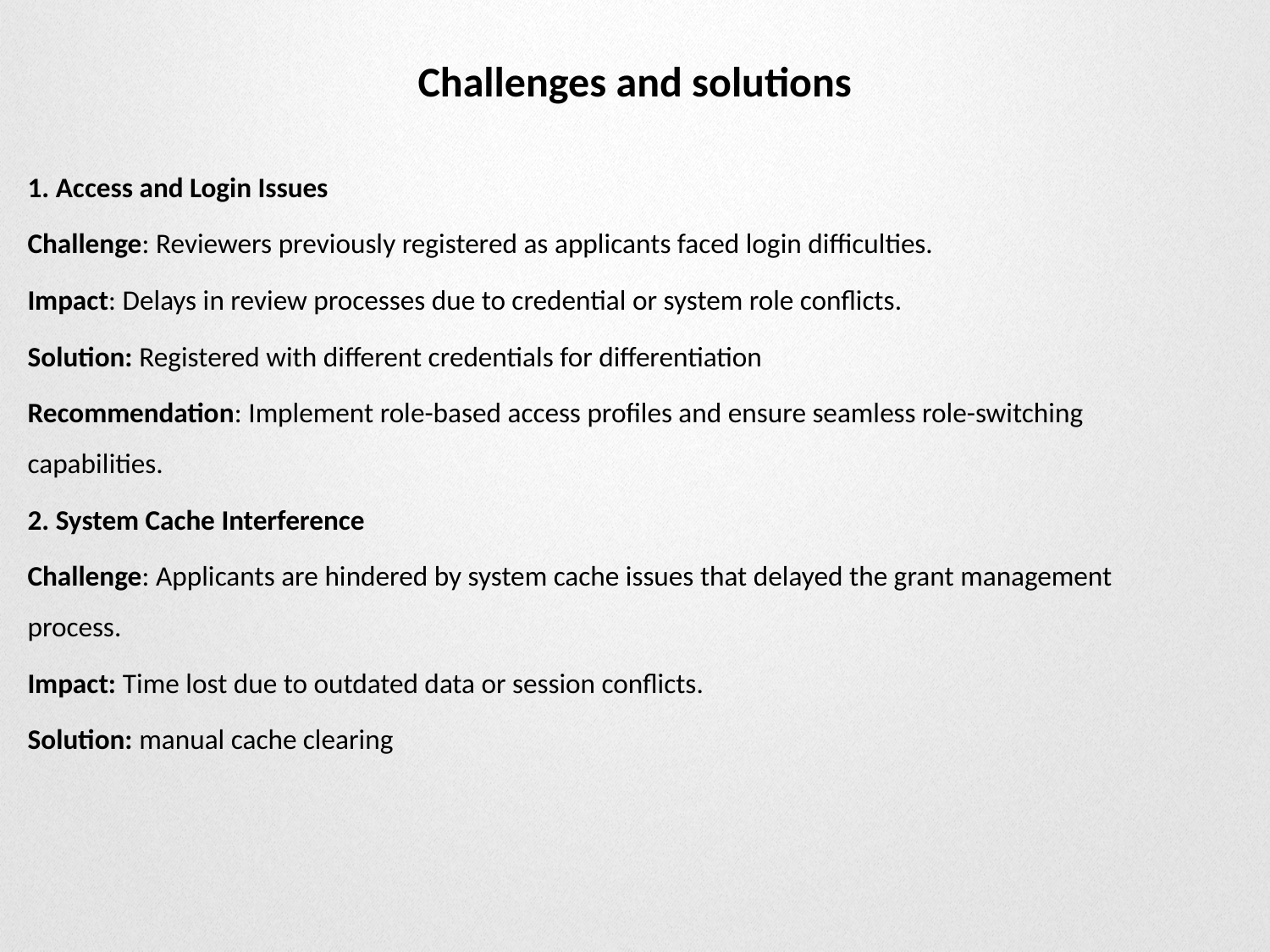

# Challenges and solutions
1. Access and Login Issues
Challenge: Reviewers previously registered as applicants faced login difficulties.
Impact: Delays in review processes due to credential or system role conflicts.
Solution: Registered with different credentials for differentiation
Recommendation: Implement role-based access profiles and ensure seamless role-switching capabilities.
2. System Cache Interference
Challenge: Applicants are hindered by system cache issues that delayed the grant management process.
Impact: Time lost due to outdated data or session conflicts.
Solution: manual cache clearing